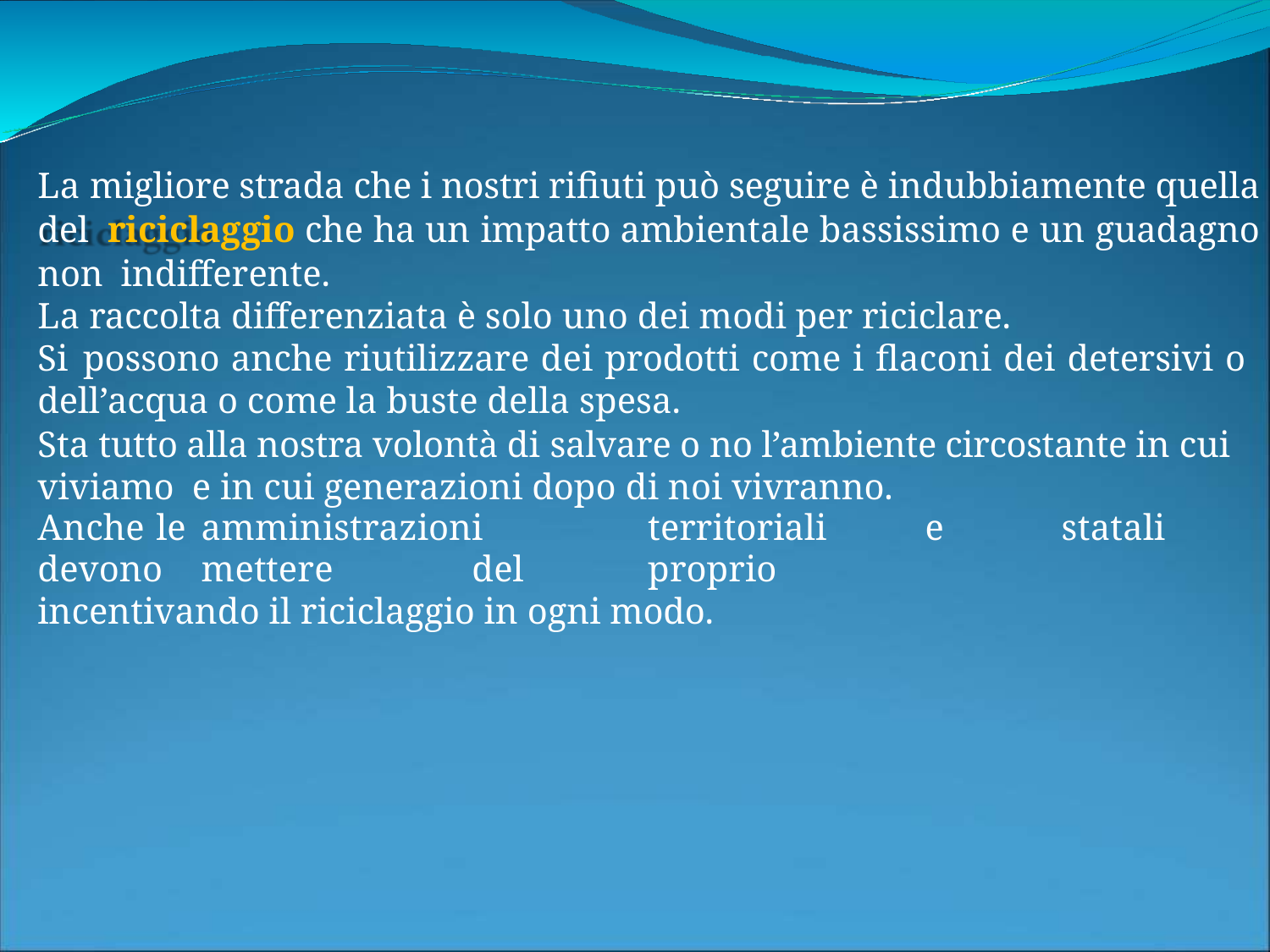

La migliore strada che i nostri rifiuti può seguire è indubbiamente quella del  riciclaggio che ha un impatto ambientale bassissimo e un guadagno non  indifferente.
La raccolta differenziata è solo uno dei modi per riciclare.
Si possono anche riutilizzare dei prodotti come i flaconi dei detersivi o
dell’acqua o come la buste della spesa.
Sta tutto alla nostra volontà di salvare o no l’ambiente circostante in cui viviamo  e in cui generazioni dopo di noi vivranno.
Anche	le	amministrazioni	territoriali	e	statali	devono	mettere	del	proprio
incentivando il riciclaggio in ogni modo.